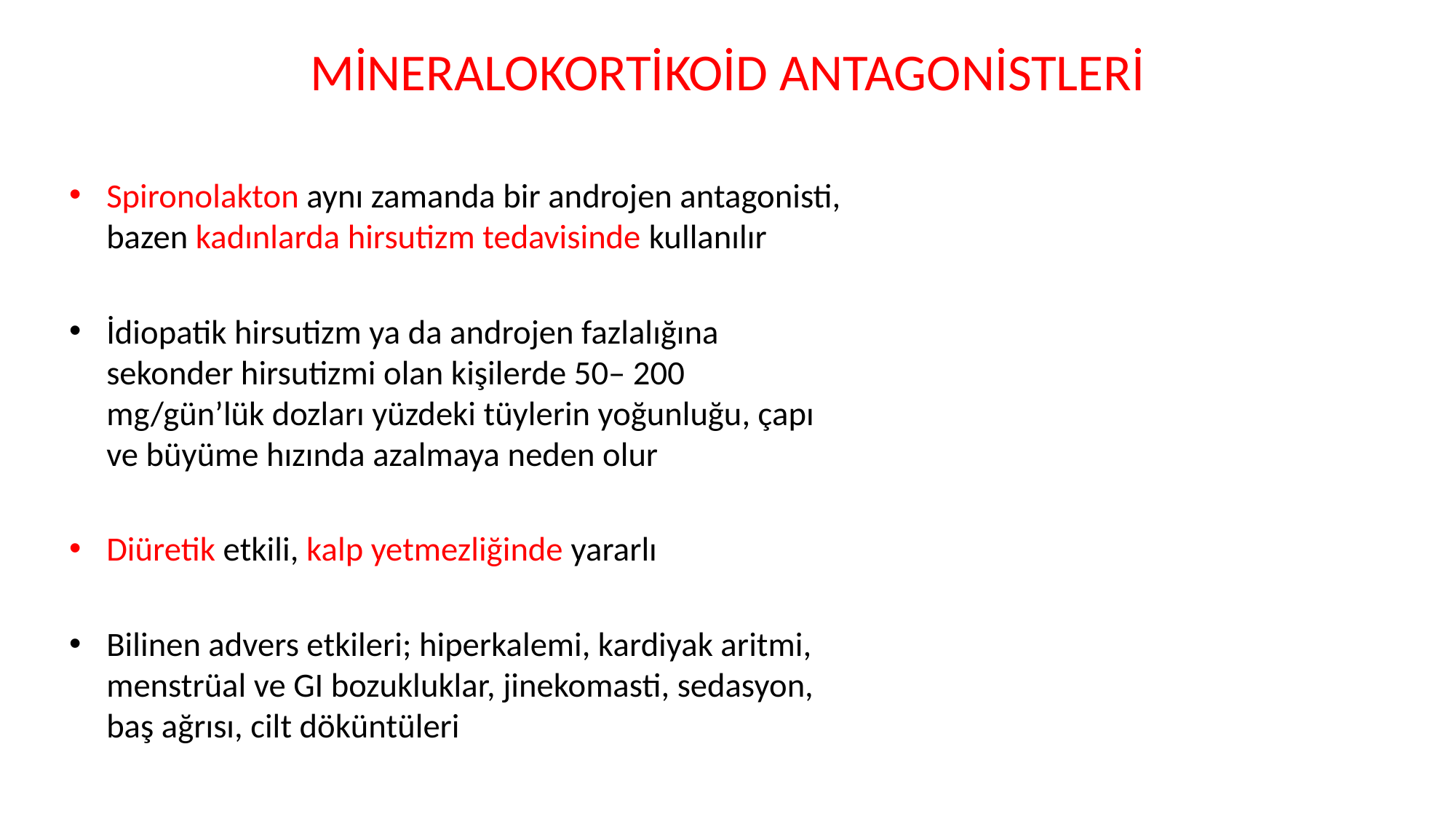

# MİNERALOKORTİKOİD ANTAGONİSTLERİ
Spironolakton aynı zamanda bir androjen antagonisti, bazen kadınlarda hirsutizm tedavisinde kullanılır

İdiopatik hirsutizm ya da androjen fazlalığına sekonder hirsutizmi olan kişilerde 50– 200 mg/gün’lük dozları yüzdeki tüylerin yoğunluğu, çapı ve büyüme hızında azalmaya neden olur

Diüretik etkili, kalp yetmezliğinde yararlı

Bilinen advers etkileri; hiperkalemi, kardiyak aritmi, menstrüal ve GI bozukluklar, jinekomasti, sedasyon, baş ağrısı, cilt döküntüleri